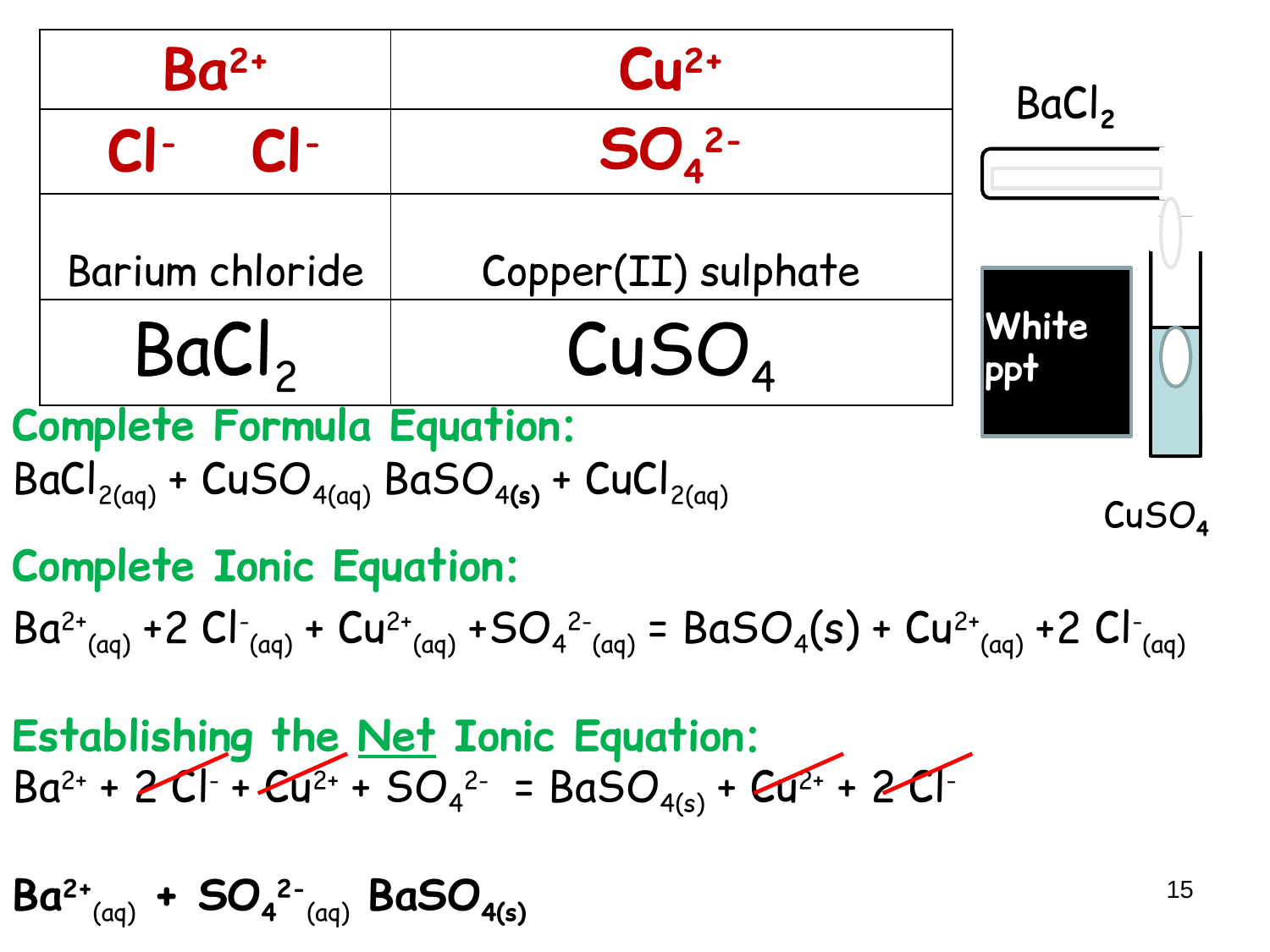

| Ba2+ | Cu2+ |
| --- | --- |
| Cl- Cl- | SO42- |
| Barium chloride | Copper(II) sulphate |
| BaCl2 | CuSO4 |
BaCl2

White
ppt

Complete Formula Equation:

BaCl2(aq) + CuSO4(aq) BaSO4(s) + CuCl2(aq)

Complete Ionic Equation:

Ba2+(aq) +2 Cl-(aq) + Cu2+(aq) +SO42-(aq) = BaSO4(s) + Cu2+(aq) +2 Cl-(aq)

Establishing the Net Ionic Equation:
Ba2+ + 2 Cl- + Cu2+ + SO42-  = BaSO4(s) + Cu2+ + 2 Cl-
Ba2+(aq) + SO42-(aq) BaSO4(s)

CuSO4
15